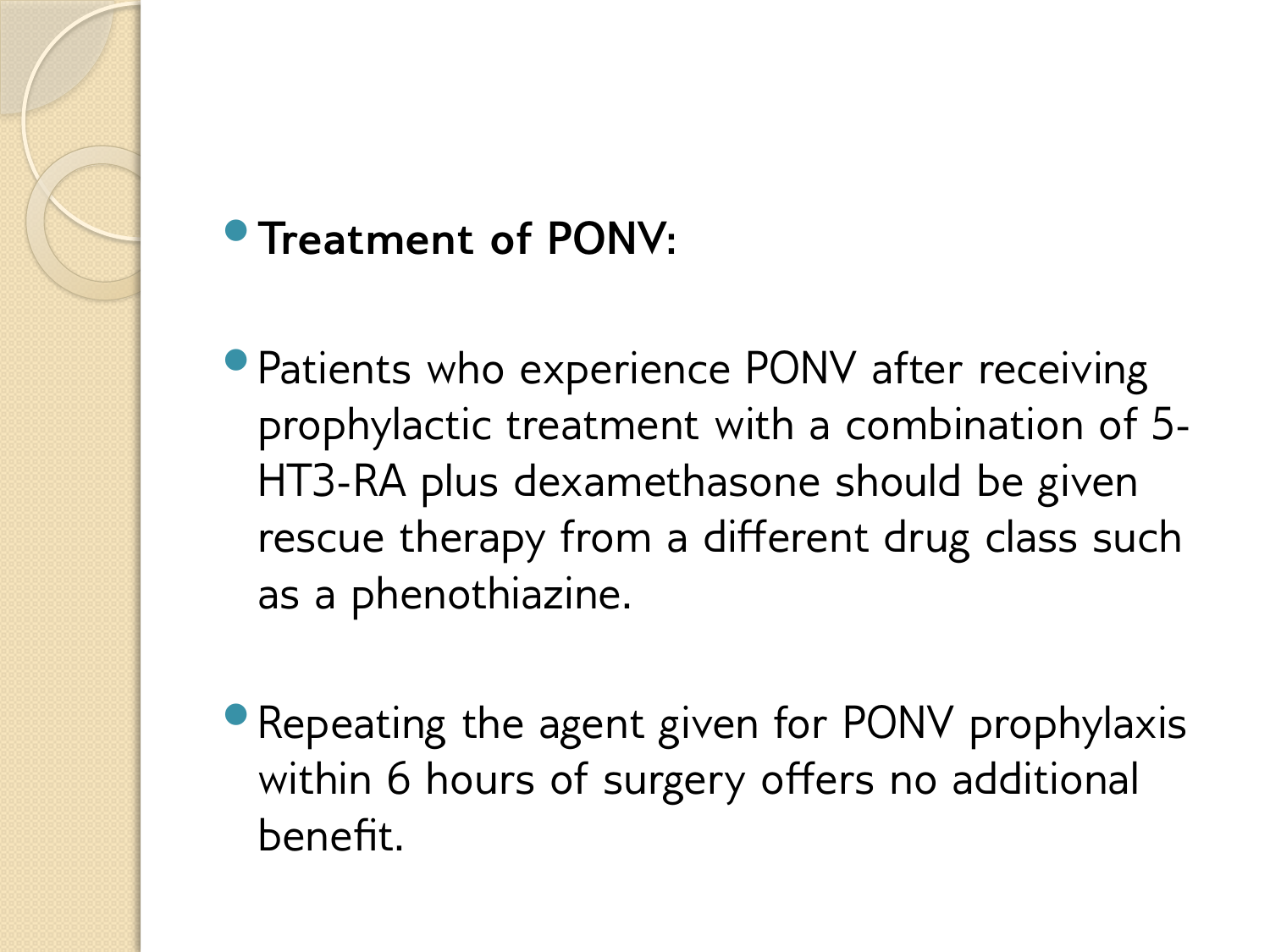

#
Treatment of PONV:

Patients who experience PONV after receiving prophylactic treatment with a combination of 5-HT3-RA plus dexamethasone should be given rescue therapy from a different drug class such as a phenothiazine.

Repeating the agent given for PONV prophylaxis within 6 hours of surgery offers no additional benefit.